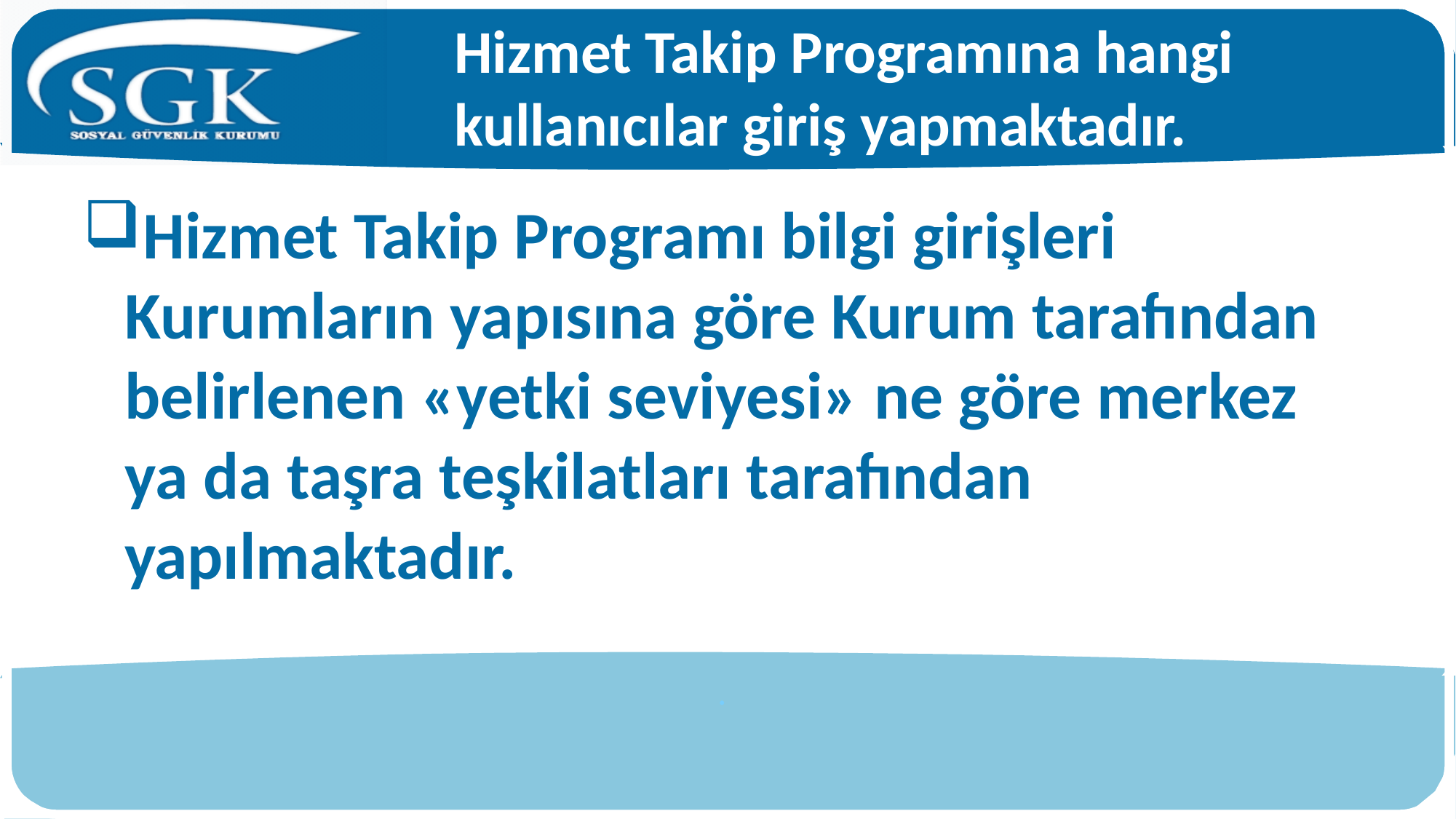

Hizmet Takip Programına hangi kullanıcılar giriş yapmaktadır.
Hizmet Takip Programı bilgi girişleri
Kurumların yapısına göre Kurum tarafından belirlenen «yetki seviyesi» ne göre merkez ya da taşra teşkilatları tarafından yapılmaktadır.
.